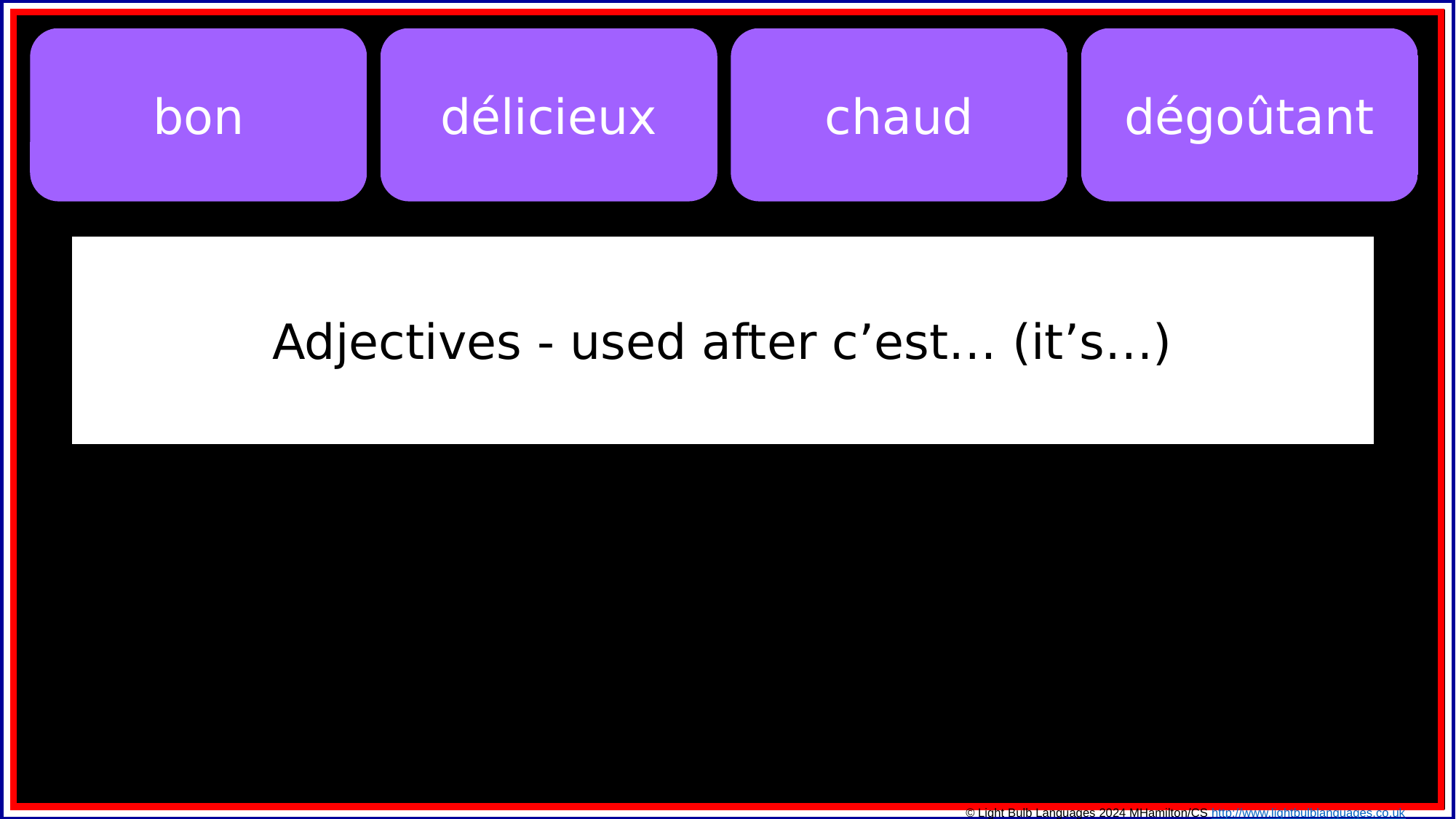

bon
délicieux
chaud
dégoûtant
Adjectives - used after c’est… (it’s…)
© Light Bulb Languages 2024 MHamilton/CS http://www.lightbulblanguages.co.uk